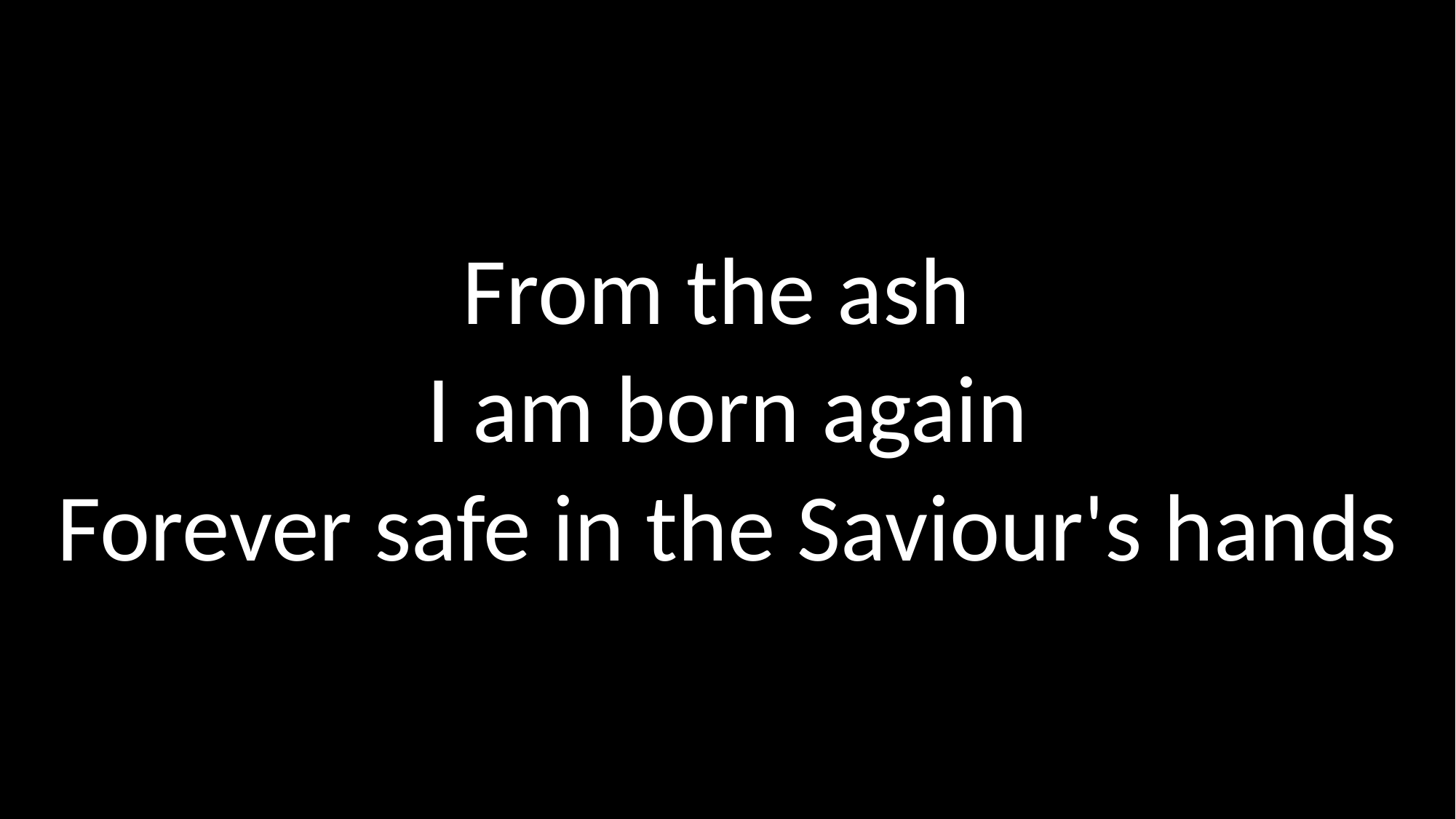

From the ash
I am born again
Forever safe in the Saviour's hands